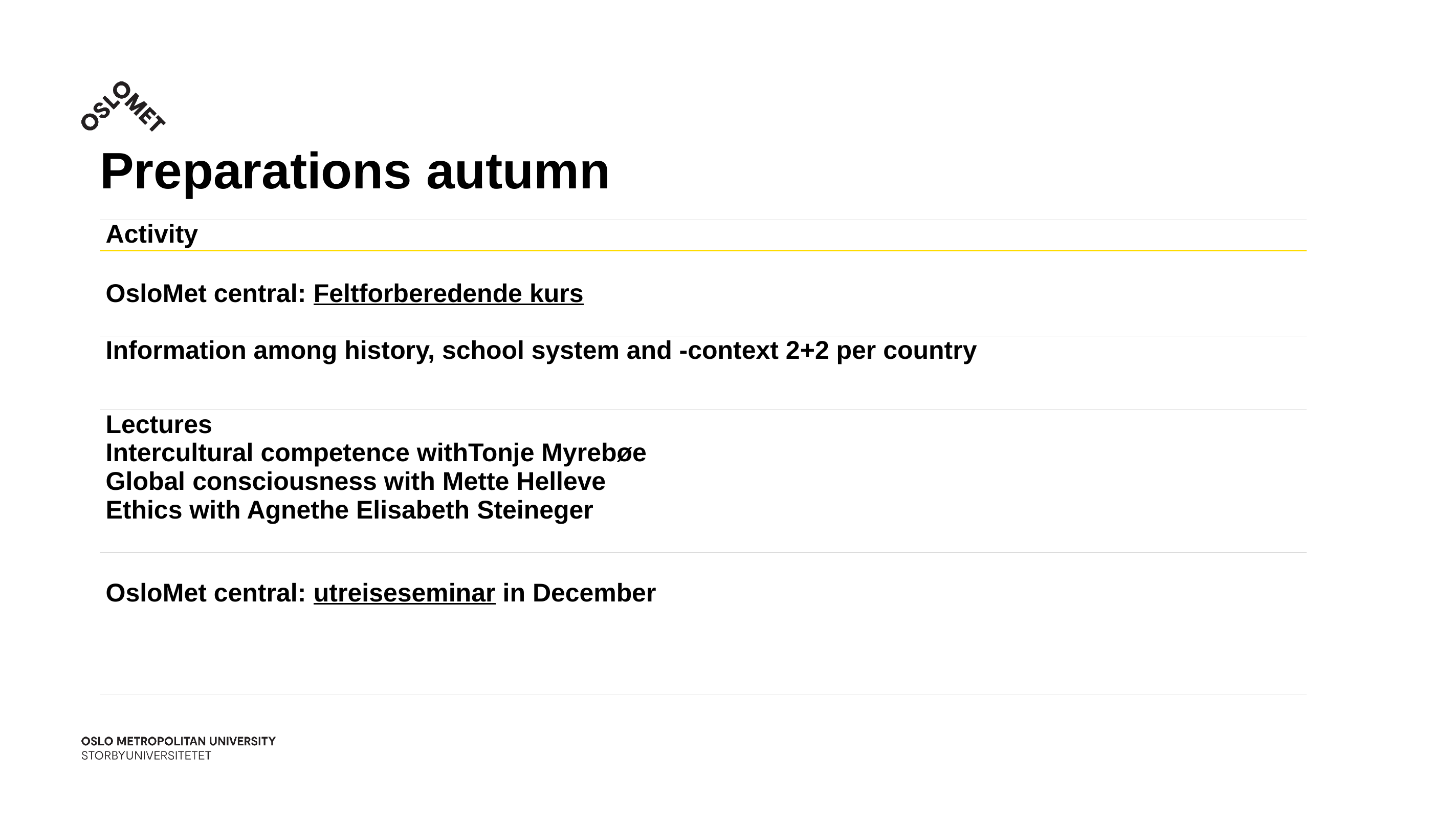

# Preparations autumn
| Activity |  |
| --- | --- |
| OsloMet central: Feltforberedende kurs |  |
| Information among history, school system and -context 2+2 per country |  |
| Lectures Intercultural competence withTonje Myrebøe Global consciousness with Mette Helleve Ethics with Agnethe Elisabeth Steineger |  |
| OsloMet central: utreiseseminar in December |  |